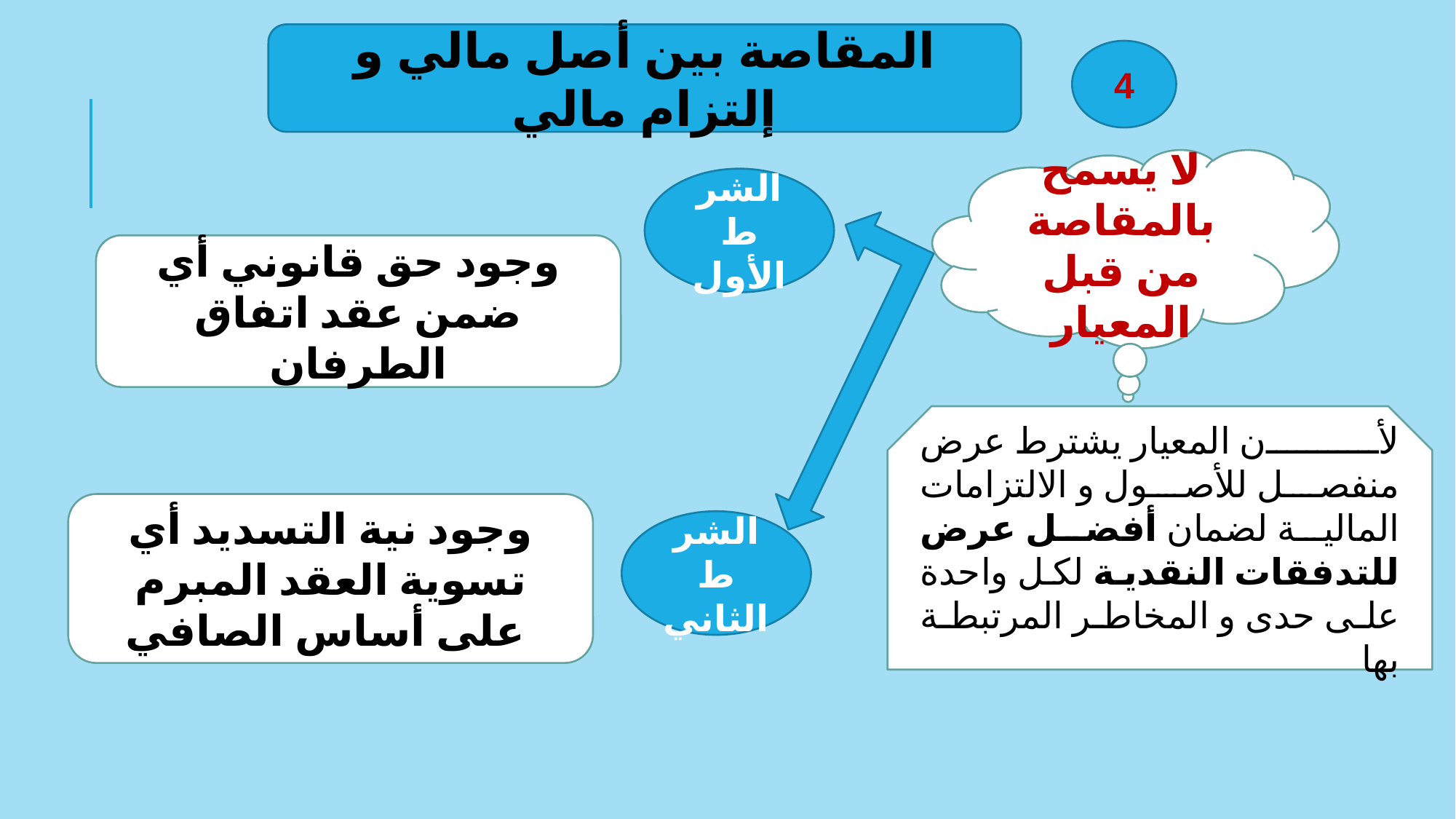

المقاصة بين أصل مالي و إلتزام مالي
4
لا يسمح بالمقاصة من قبل المعيار
الشرط الأول
وجود حق قانوني أي ضمن عقد اتفاق الطرفان

لأن المعيار يشترط عرض منفصل للأصول و الالتزامات المالية لضمان أفضل عرض للتدفقات النقدية لكل واحدة على حدى و المخاطر المرتبطة بها
وجود نية التسديد أي تسوية العقد المبرم على أساس الصافي
الشرط الثاني